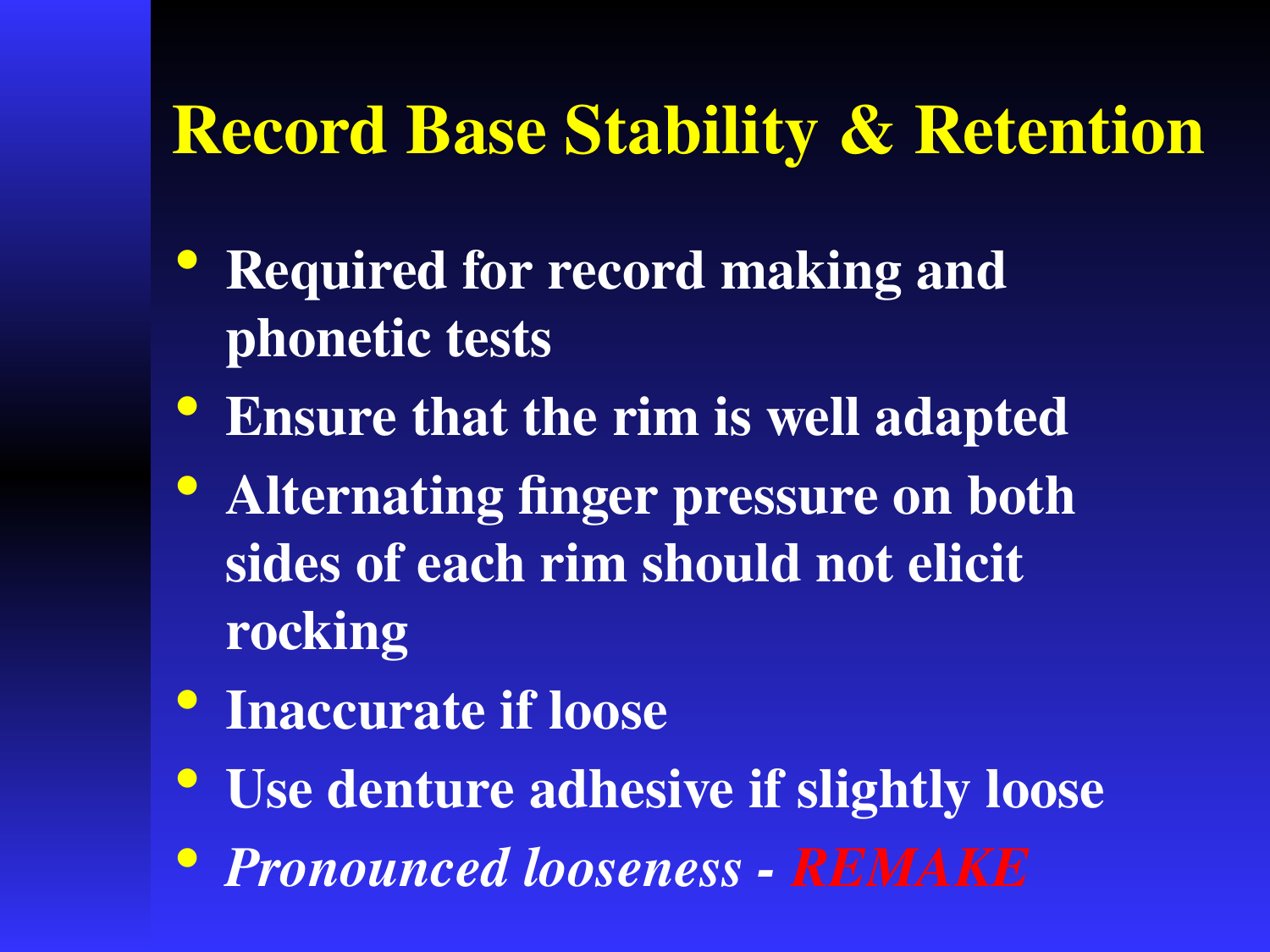

# Record Base Stability & Retention
Required for record making and phonetic tests
Ensure that the rim is well adapted
Alternating finger pressure on both sides of each rim should not elicit rocking
Inaccurate if loose
Use denture adhesive if slightly loose
Pronounced looseness - REMAKE